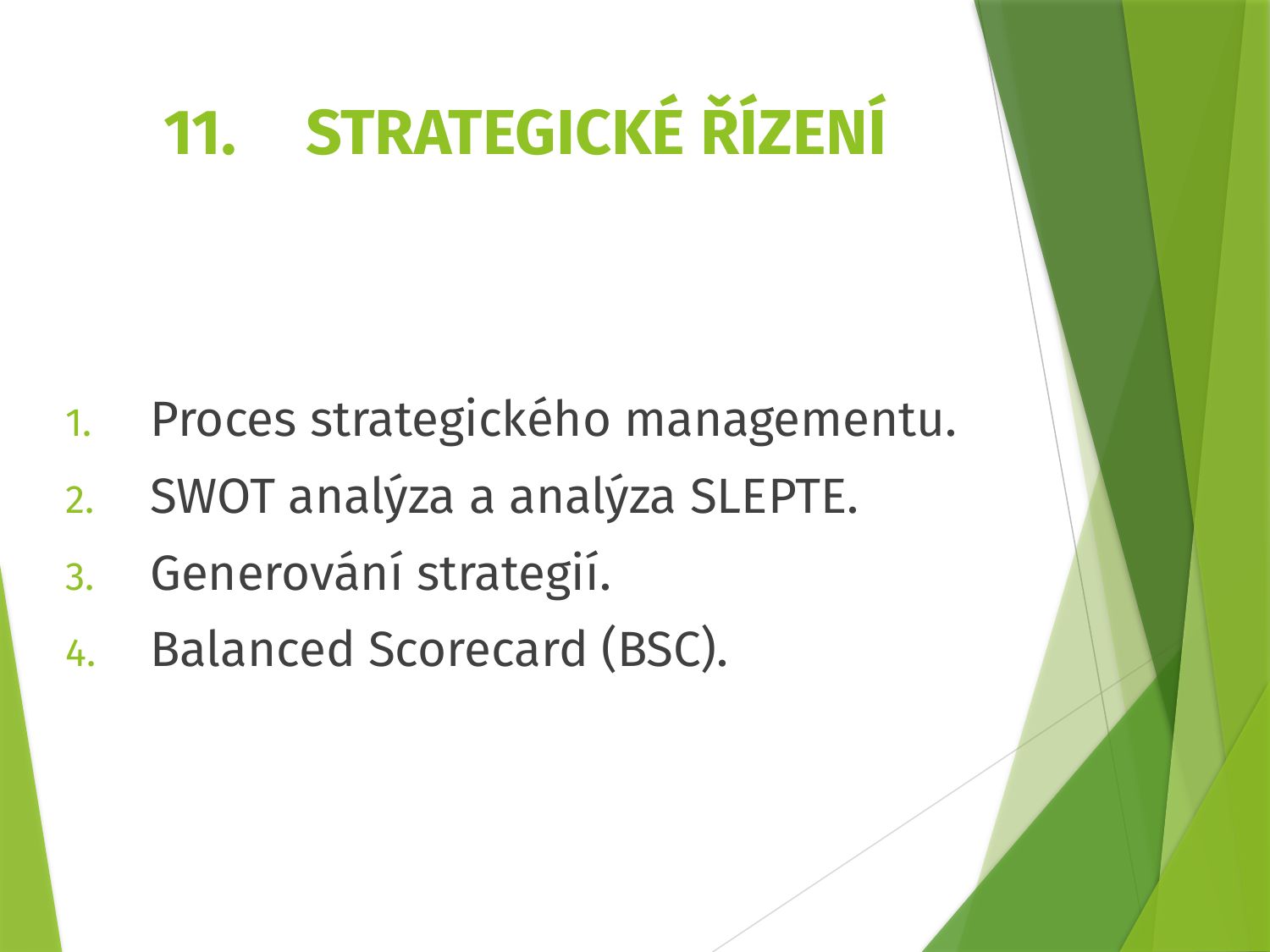

# 11.	 STRATEGICKÉ ŘÍZENÍ
Proces strategického managementu.
SWOT analýza a analýza SLEPTE.
Generování strategií.
Balanced Scorecard (BSC).